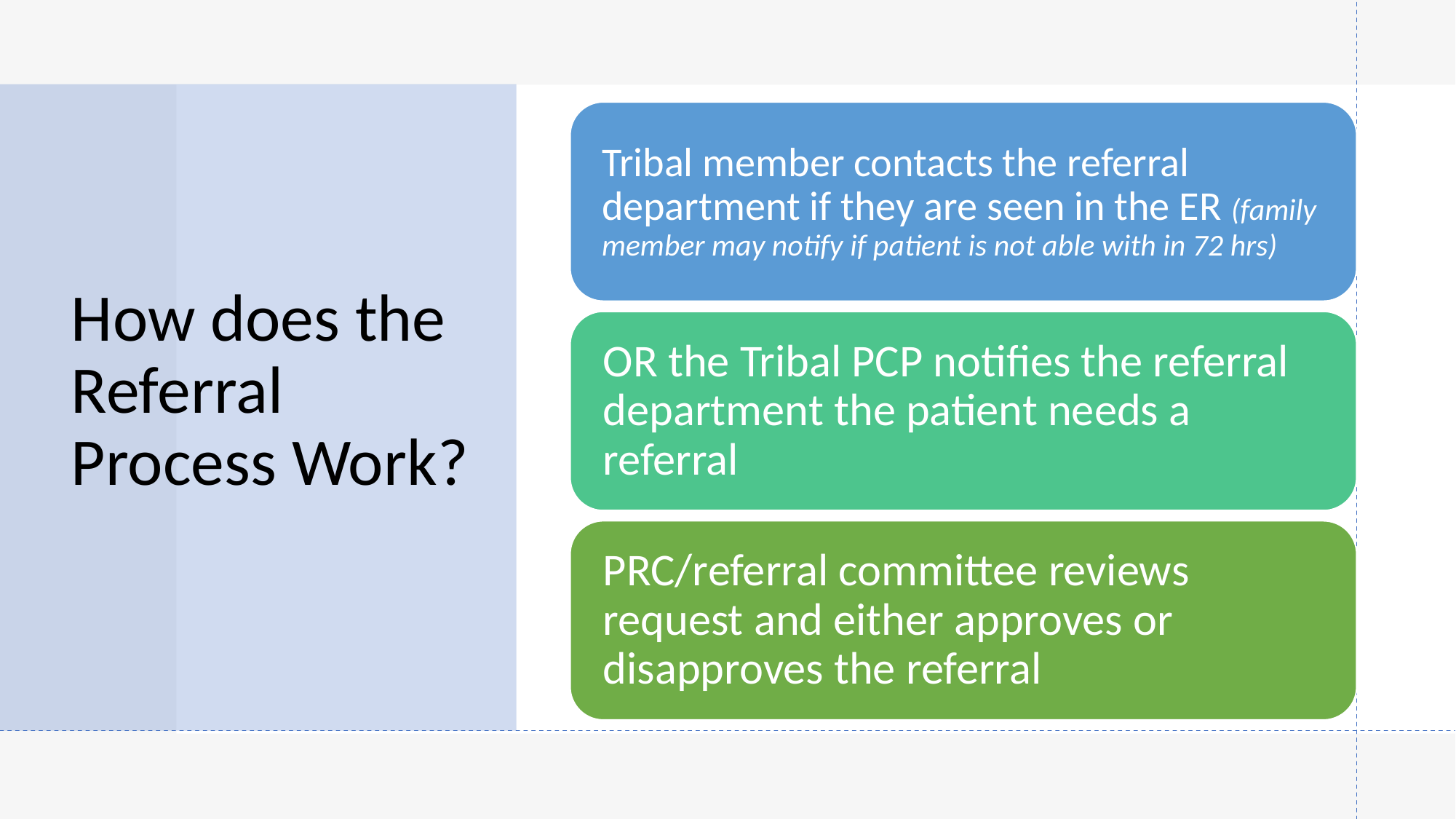

# How does the Referral Process Work?

Tribal member contacts the referral department if they are seen in the ER (family member may notify if patient is not able with in 72 hrs)
OR the Tribal PCP notifies the referral department the patient needs a referral
PRC/referral committee reviews request and either approves or disapproves the referral